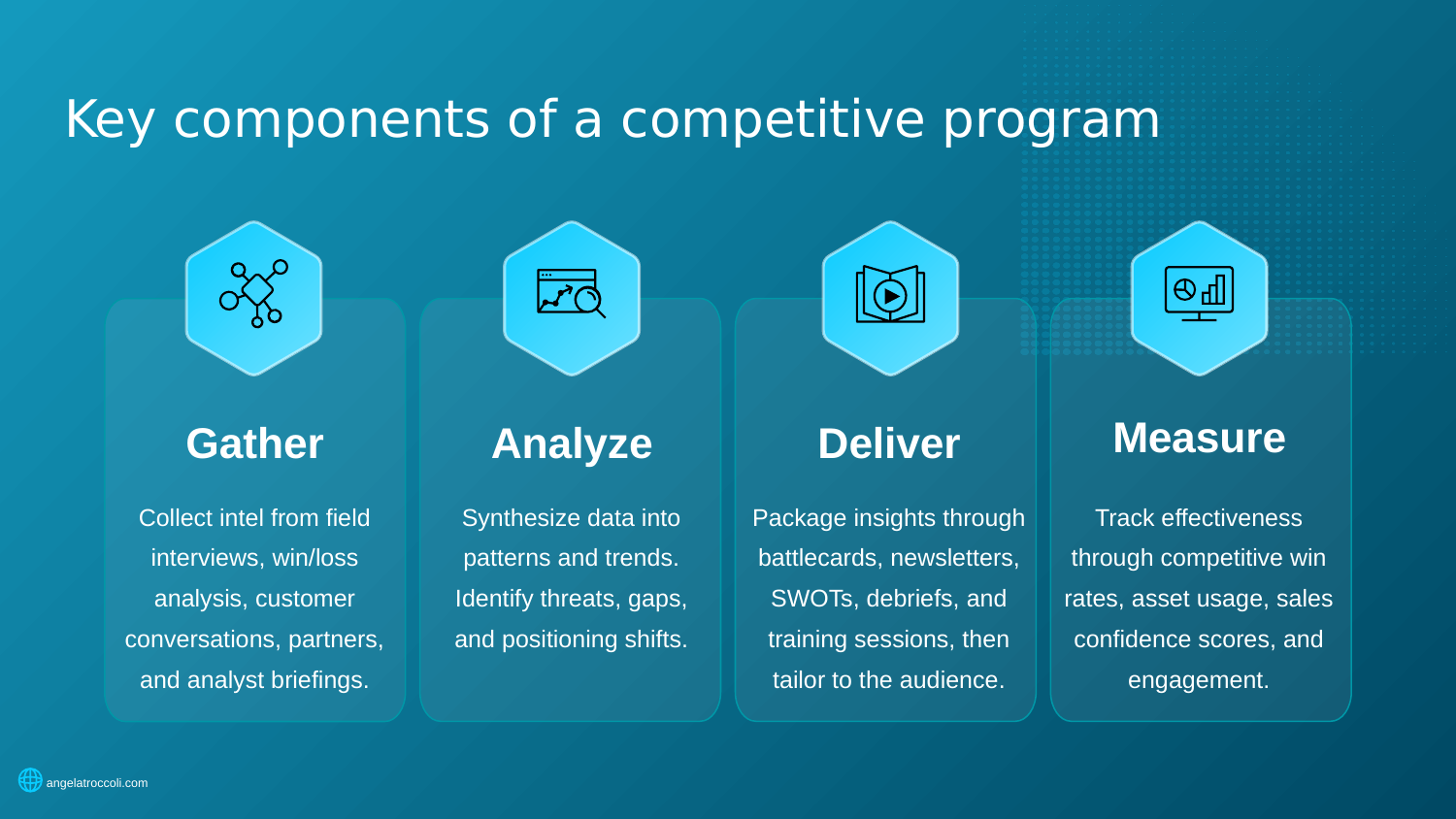

# Key components of a competitive program

Measure
Gather
Analyze
Deliver
Collect intel from field interviews, win/loss analysis, customer conversations, partners, and analyst briefings.
Synthesize data into patterns and trends. Identify threats, gaps, and positioning shifts.

Package insights through battlecards, newsletters, SWOTs, debriefs, and training sessions, then tailor to the audience.
Track effectiveness through competitive win rates, asset usage, sales confidence scores, and engagement.